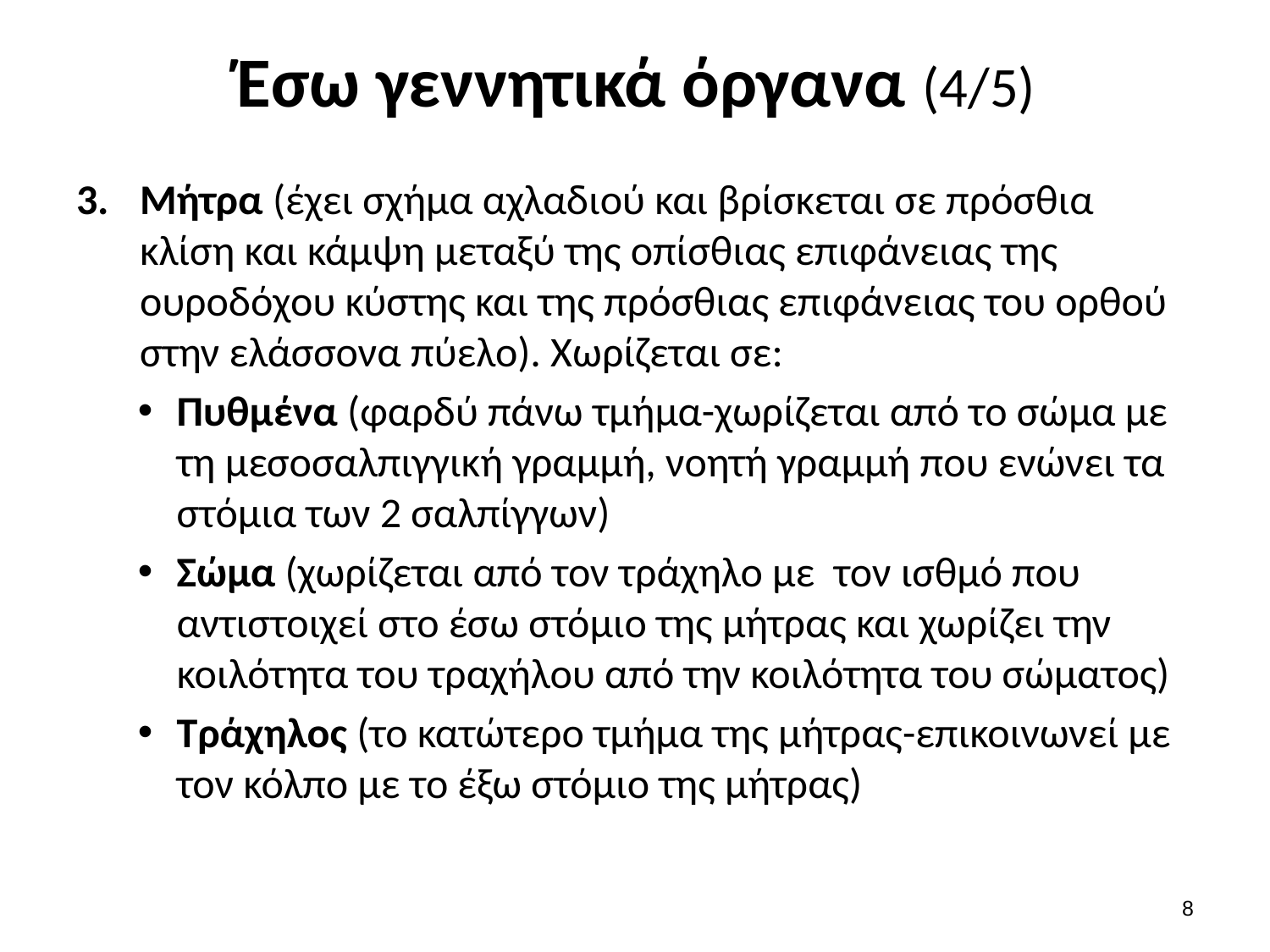

# Έσω γεννητικά όργανα (4/5)
Μήτρα (έχει σχήμα αχλαδιού και βρίσκεται σε πρόσθια κλίση και κάμψη μεταξύ της οπίσθιας επιφάνειας της ουροδόχου κύστης και της πρόσθιας επιφάνειας του ορθού στην ελάσσονα πύελο). Χωρίζεται σε:
Πυθμένα (φαρδύ πάνω τμήμα-χωρίζεται από το σώμα με τη μεσοσαλπιγγική γραμμή, νοητή γραμμή που ενώνει τα στόμια των 2 σαλπίγγων)
Σώμα (χωρίζεται από τον τράχηλο με  τον ισθμό που αντιστοιχεί στο έσω στόμιο της μήτρας και χωρίζει την κοιλότητα του τραχήλου από την κοιλότητα του σώματος)
Τράχηλος (το κατώτερο τμήμα της μήτρας-επικοινωνεί με τον κόλπο με το έξω στόμιο της μήτρας)
8